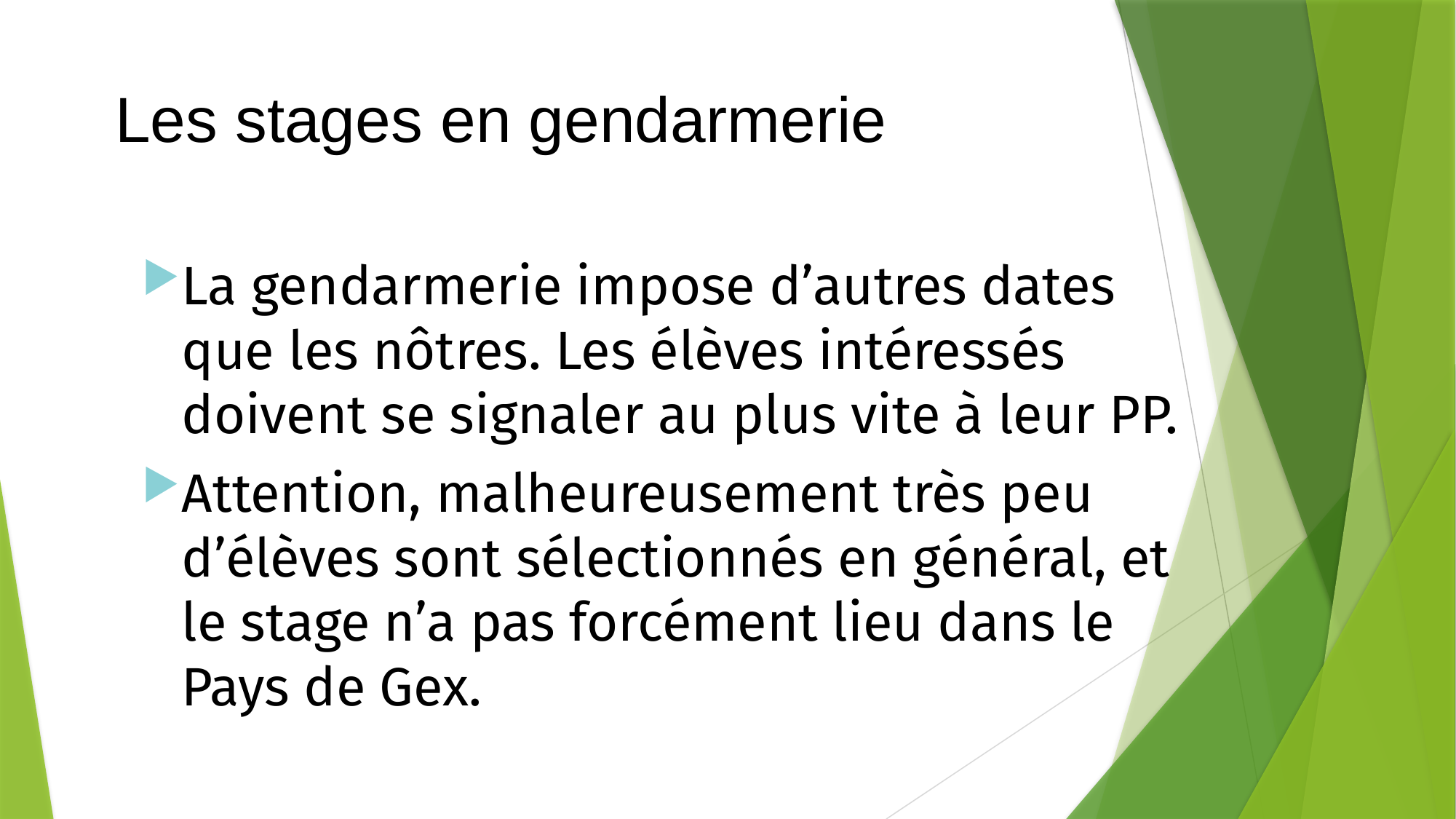

Les stages en gendarmerie
La gendarmerie impose d’autres dates que les nôtres. Les élèves intéressés doivent se signaler au plus vite à leur PP.
Attention, malheureusement très peu d’élèves sont sélectionnés en général, et le stage n’a pas forcément lieu dans le Pays de Gex.